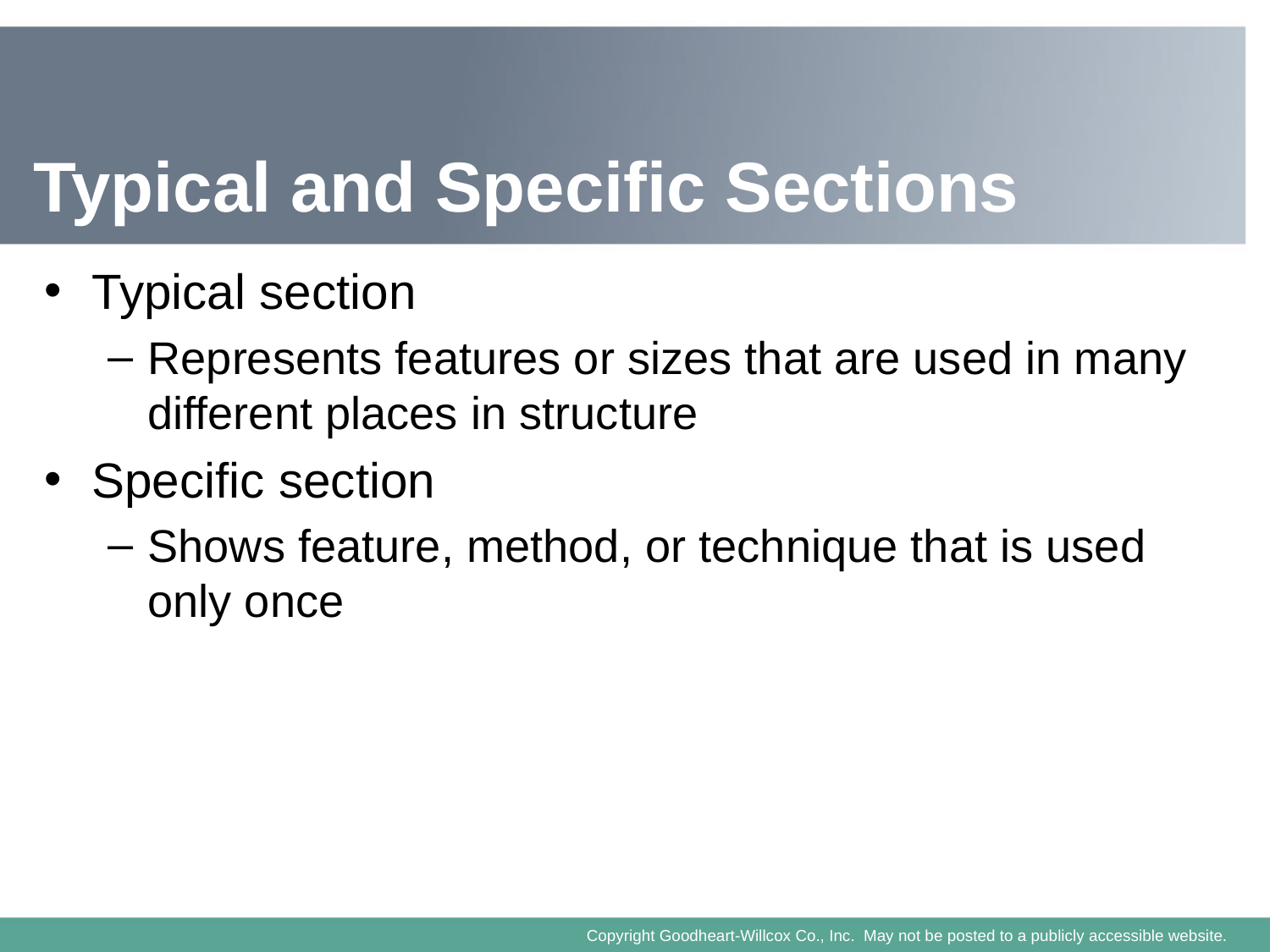

# Typical and Specific Sections
Typical section
Represents features or sizes that are used in many different places in structure
Specific section
Shows feature, method, or technique that is used only once